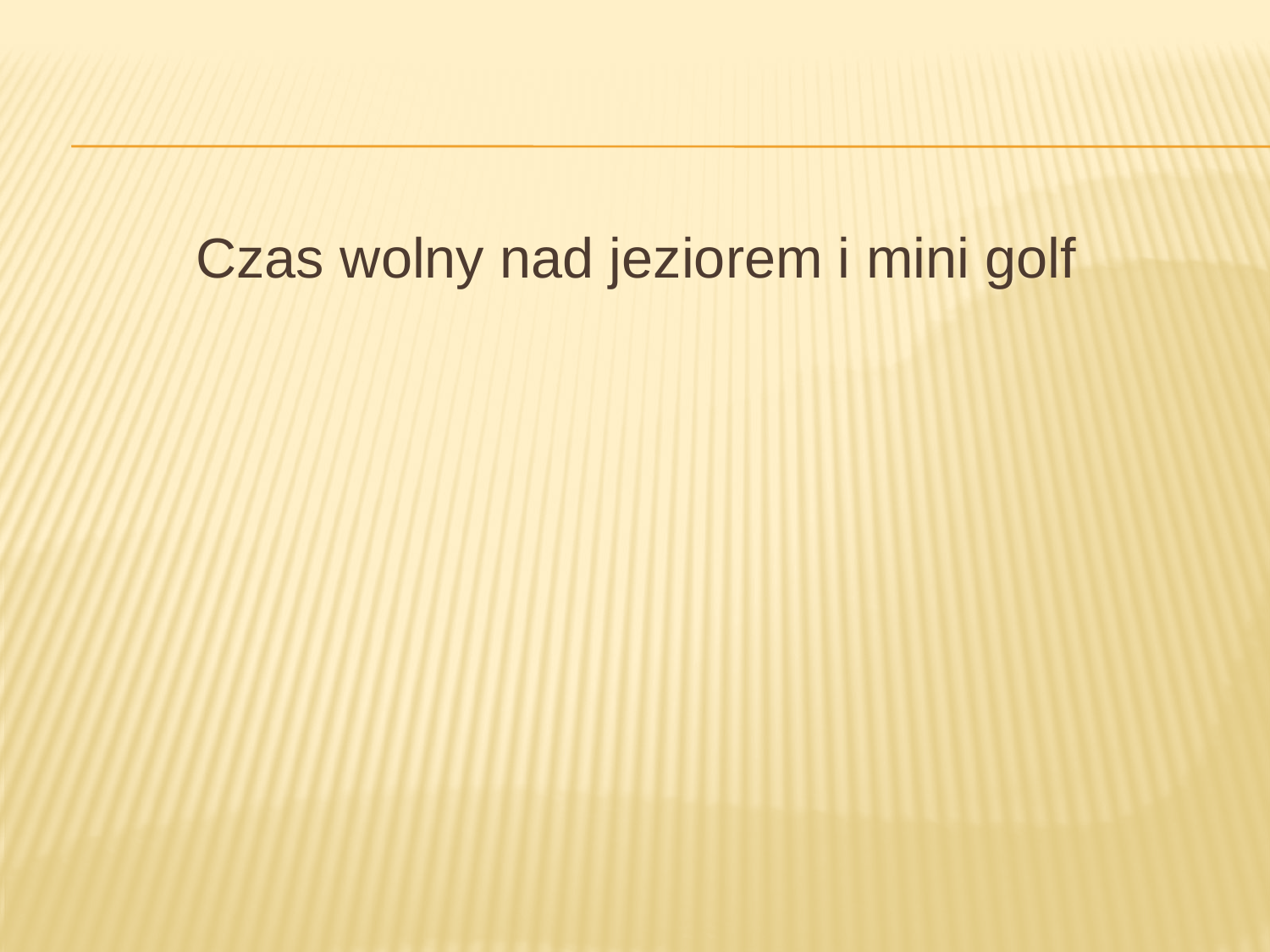

Czas wolny nad jeziorem i mini golf